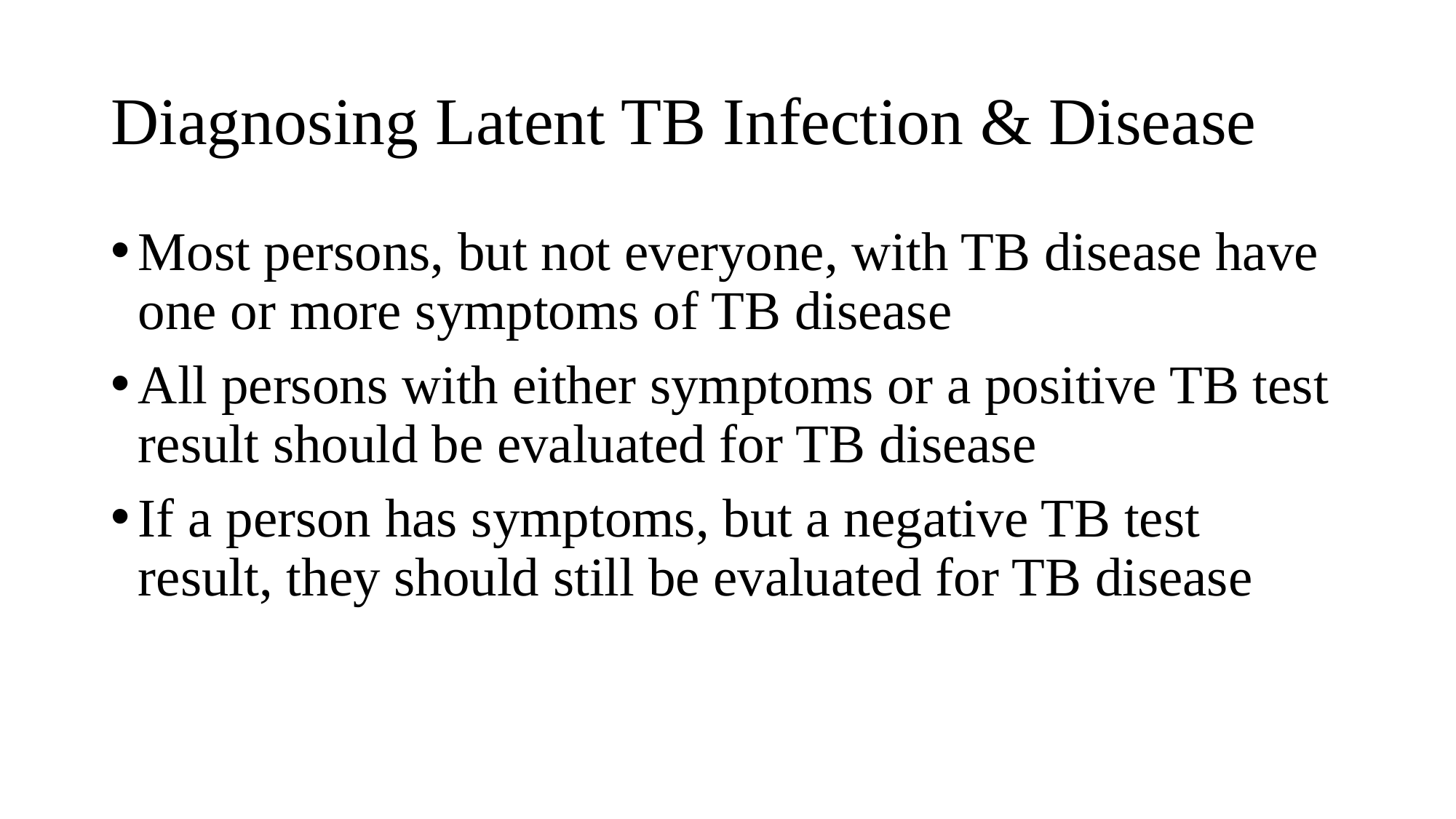

# Diagnosing Latent TB Infection & Disease
Most persons, but not everyone, with TB disease have one or more symptoms of TB disease
All persons with either symptoms or a positive TB test result should be evaluated for TB disease
If a person has symptoms, but a negative TB test result, they should still be evaluated for TB disease